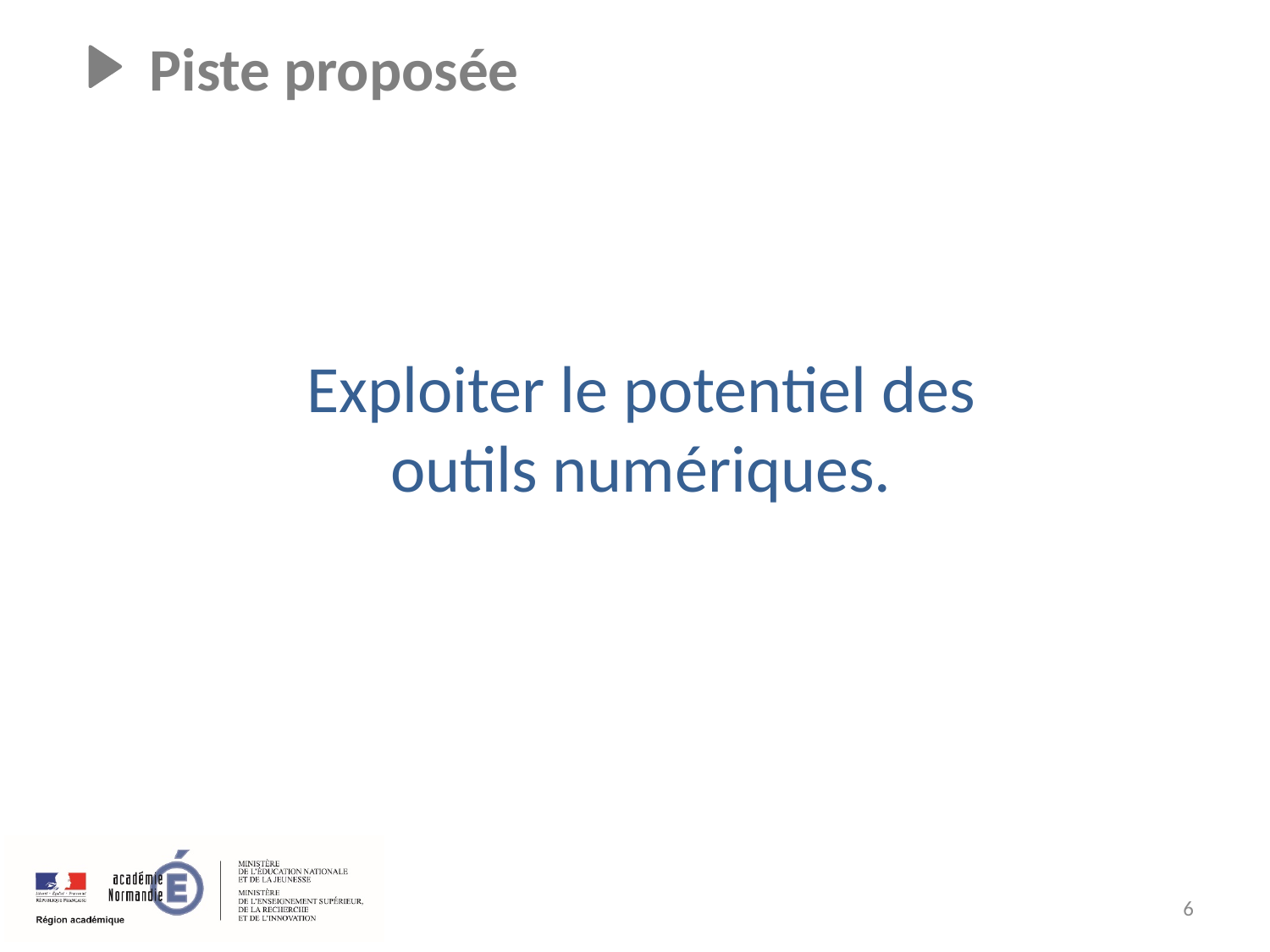

Piste proposée
Exploiter le potentiel des
outils numériques.

6